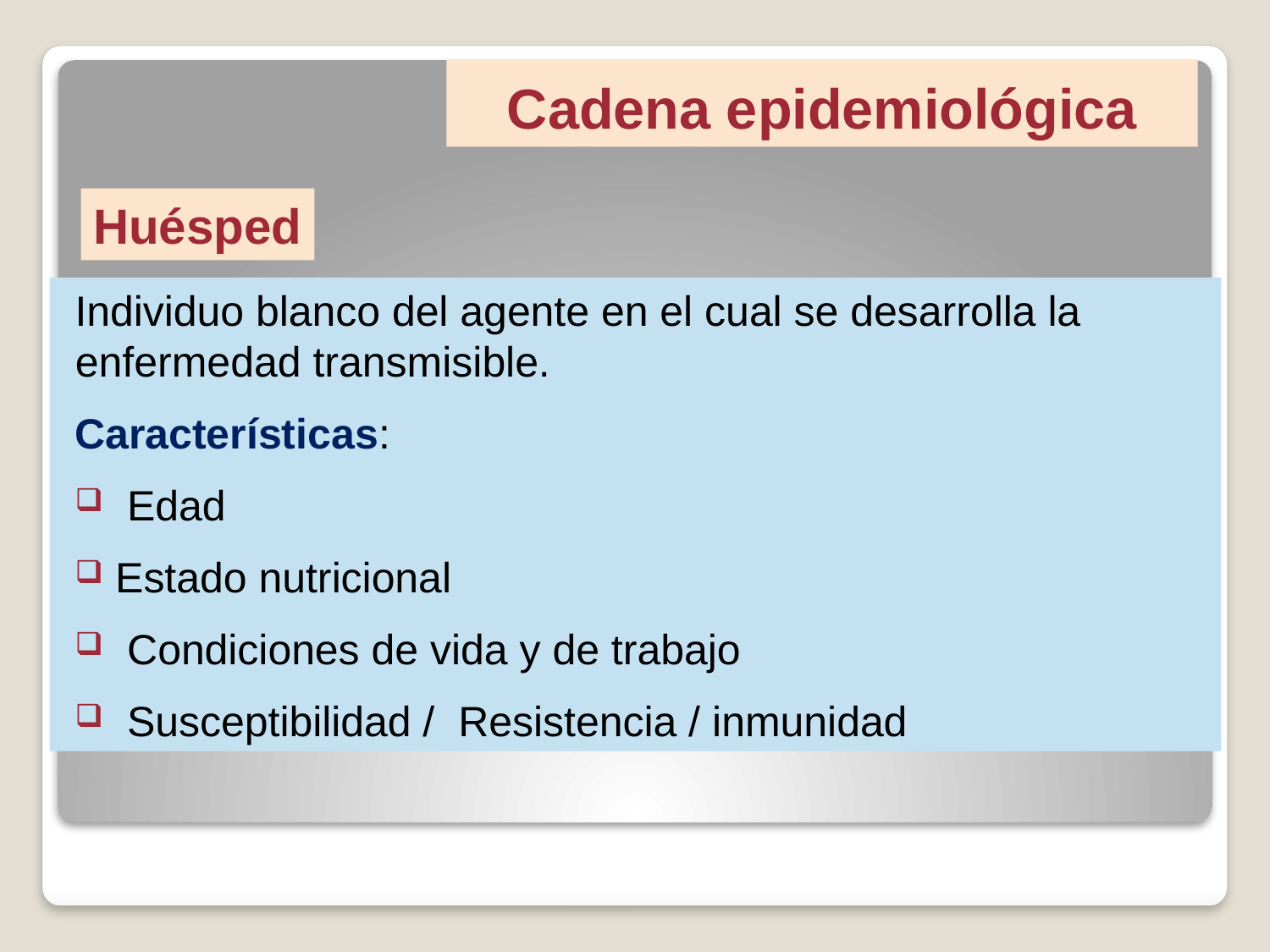

Cadena epidemiológica
Huésped
Individuo blanco del agente en el cual se desarrolla la enfermedad transmisible.
Características:
  Edad
 Estado nutricional
  Condiciones de vida y de trabajo
  Susceptibilidad /  Resistencia / inmunidad